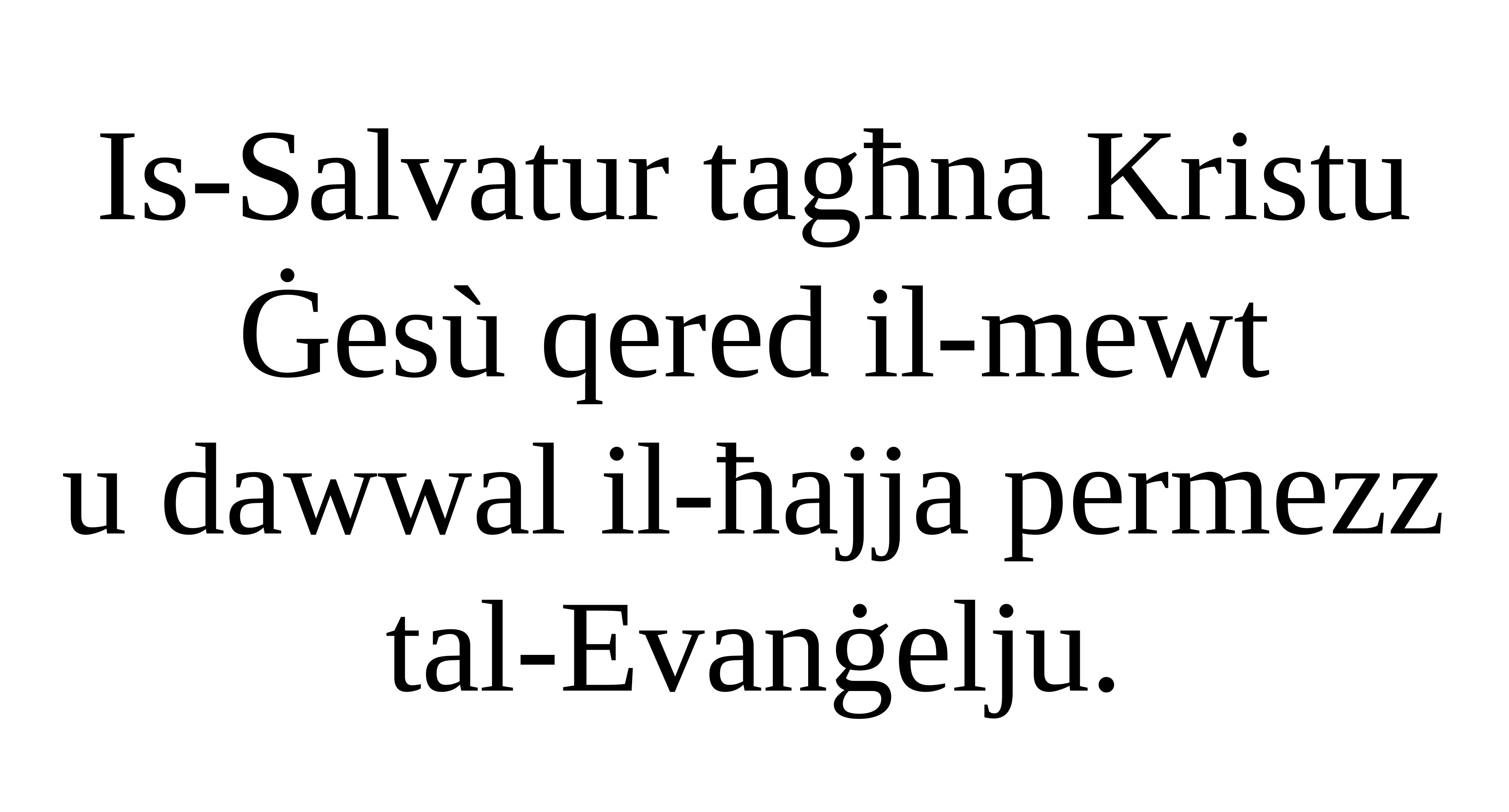

Is-Salvatur tagħna Kristu Ġesù qered il-mewt
u dawwal il-ħajja permezz tal-Evanġelju.